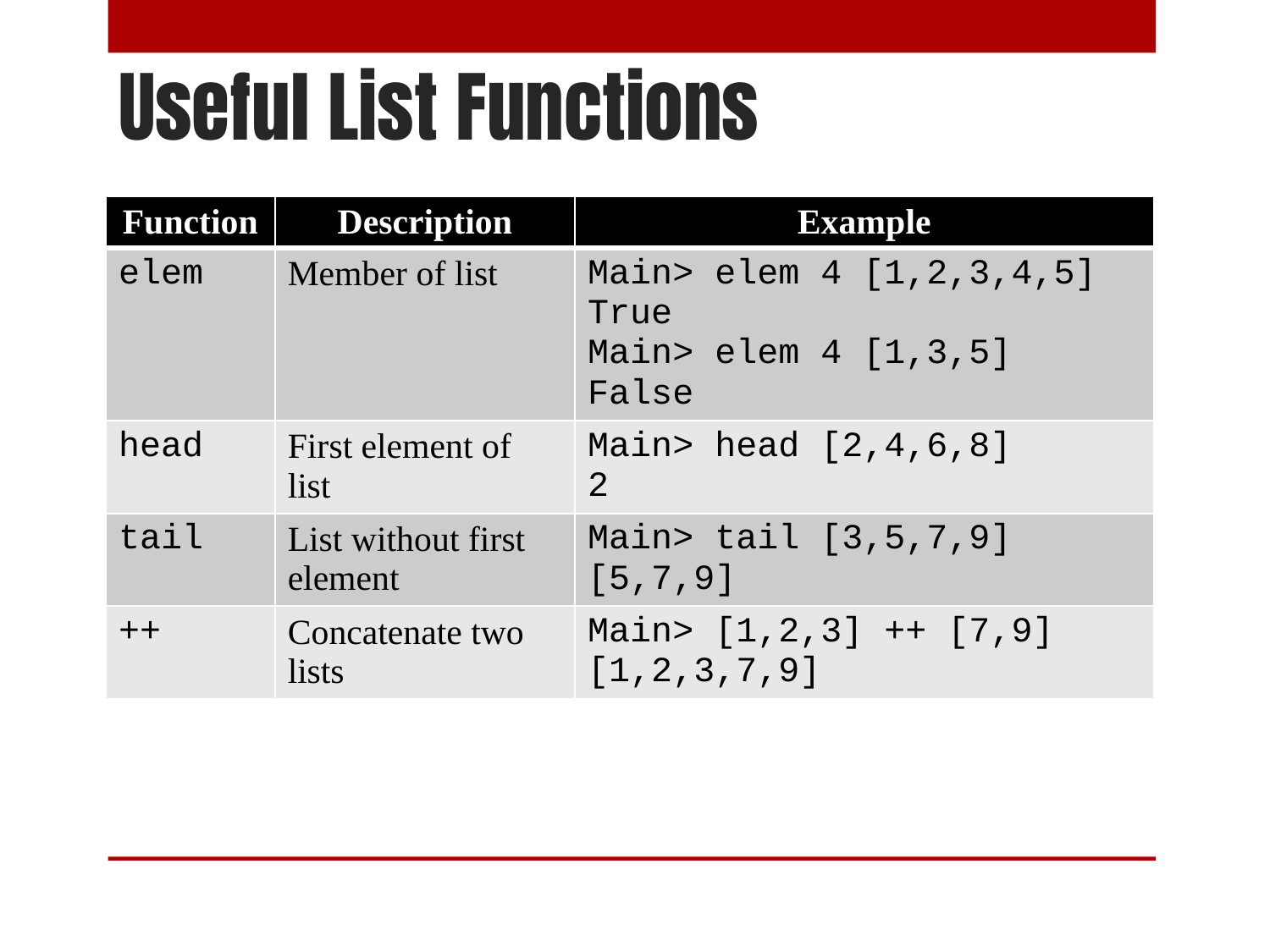

# Useful List Functions
| Function | Description | Example |
| --- | --- | --- |
| elem | Member of list | Main> elem 4 [1,2,3,4,5] True Main> elem 4 [1,3,5] False |
| head | First element of list | Main> head [2,4,6,8] 2 |
| tail | List without first element | Main> tail [3,5,7,9] [5,7,9] |
| ++ | Concatenate two lists | Main> [1,2,3] ++ [7,9] [1,2,3,7,9] |